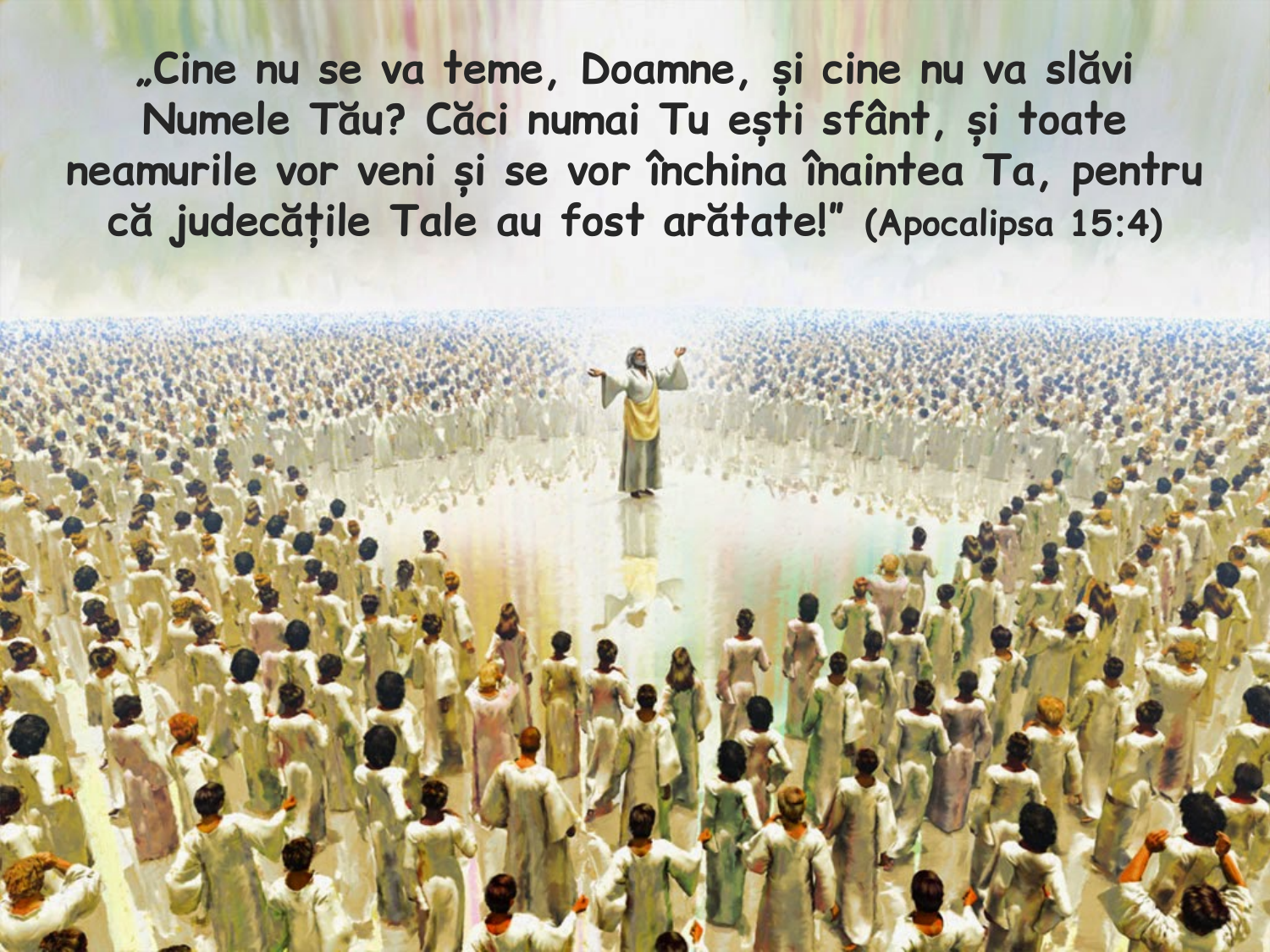

„Cine nu se va teme, Doamne, şi cine nu va slăvi Numele Tău? Căci numai Tu eşti sfânt, şi toate neamurile vor veni şi se vor închina înaintea Ta, pentru că judecăţile Tale au fost arătate!” (Apocalipsa 15:4)